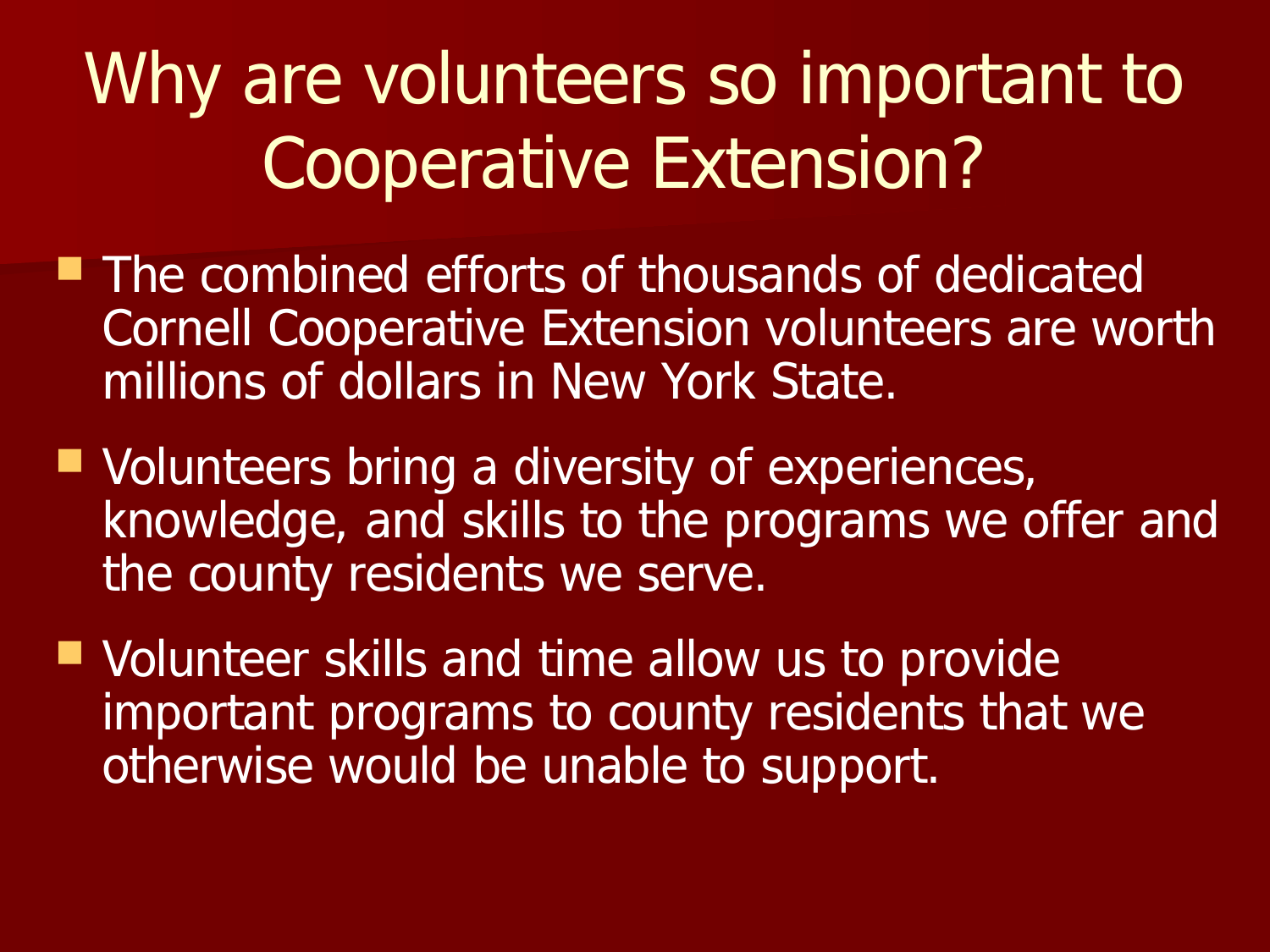

# Why are volunteers so important to Cooperative Extension?
The combined efforts of thousands of dedicated Cornell Cooperative Extension volunteers are worth millions of dollars in New York State.

Volunteers bring a diversity of experiences, knowledge, and skills to the programs we offer and the county residents we serve.

Volunteer skills and time allow us to provide  important programs to county residents that we otherwise would be unable to support.